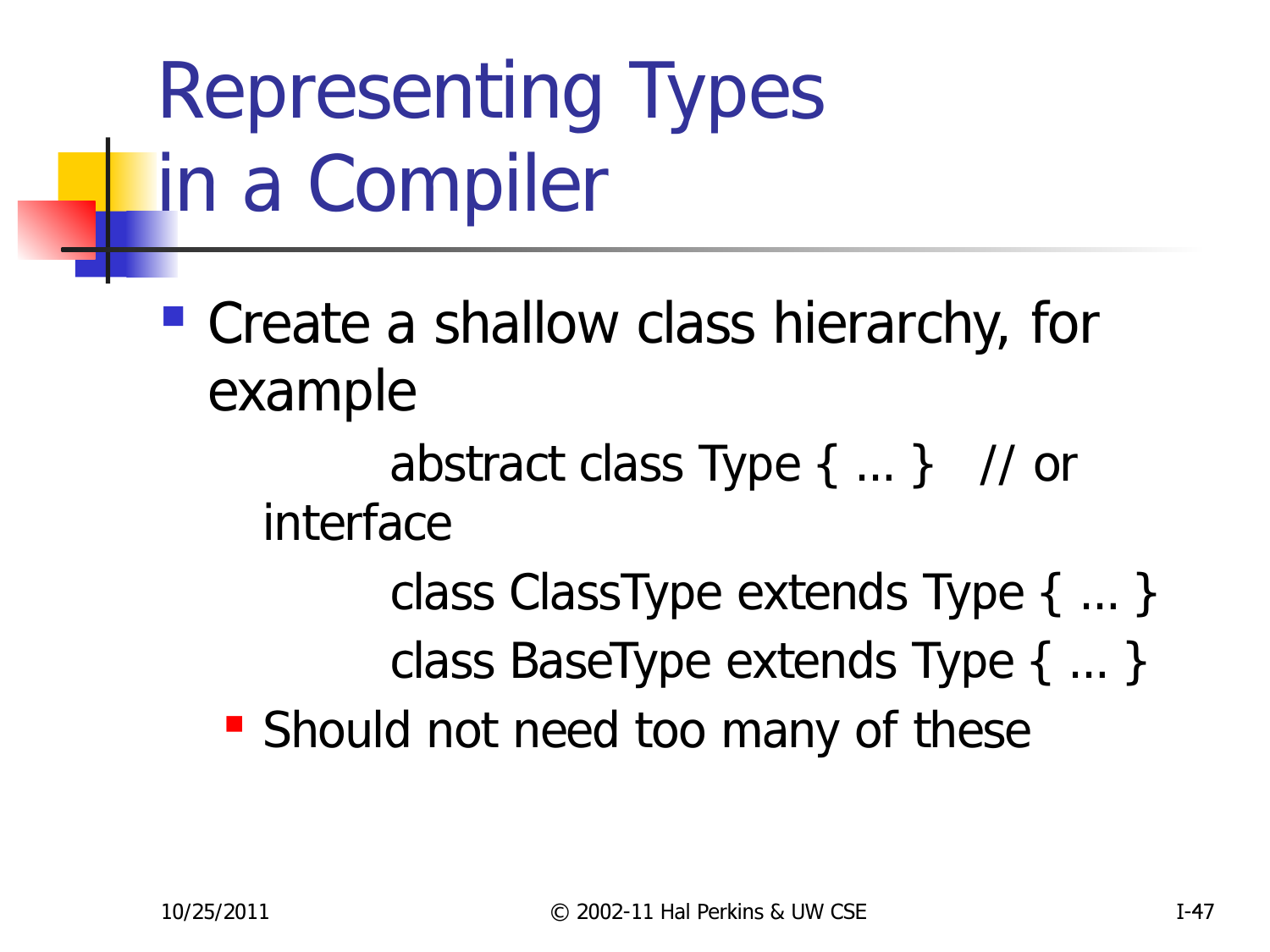

# Representing Types in a Compiler
Create a shallow class hierarchy, for example
		abstract class Type { … }   // or interface
		class ClassType extends Type { … }
	 	class BaseType extends Type { … }
Should not need too many of these
10/25/2011
© 2002-11 Hal Perkins & UW CSE
I-47